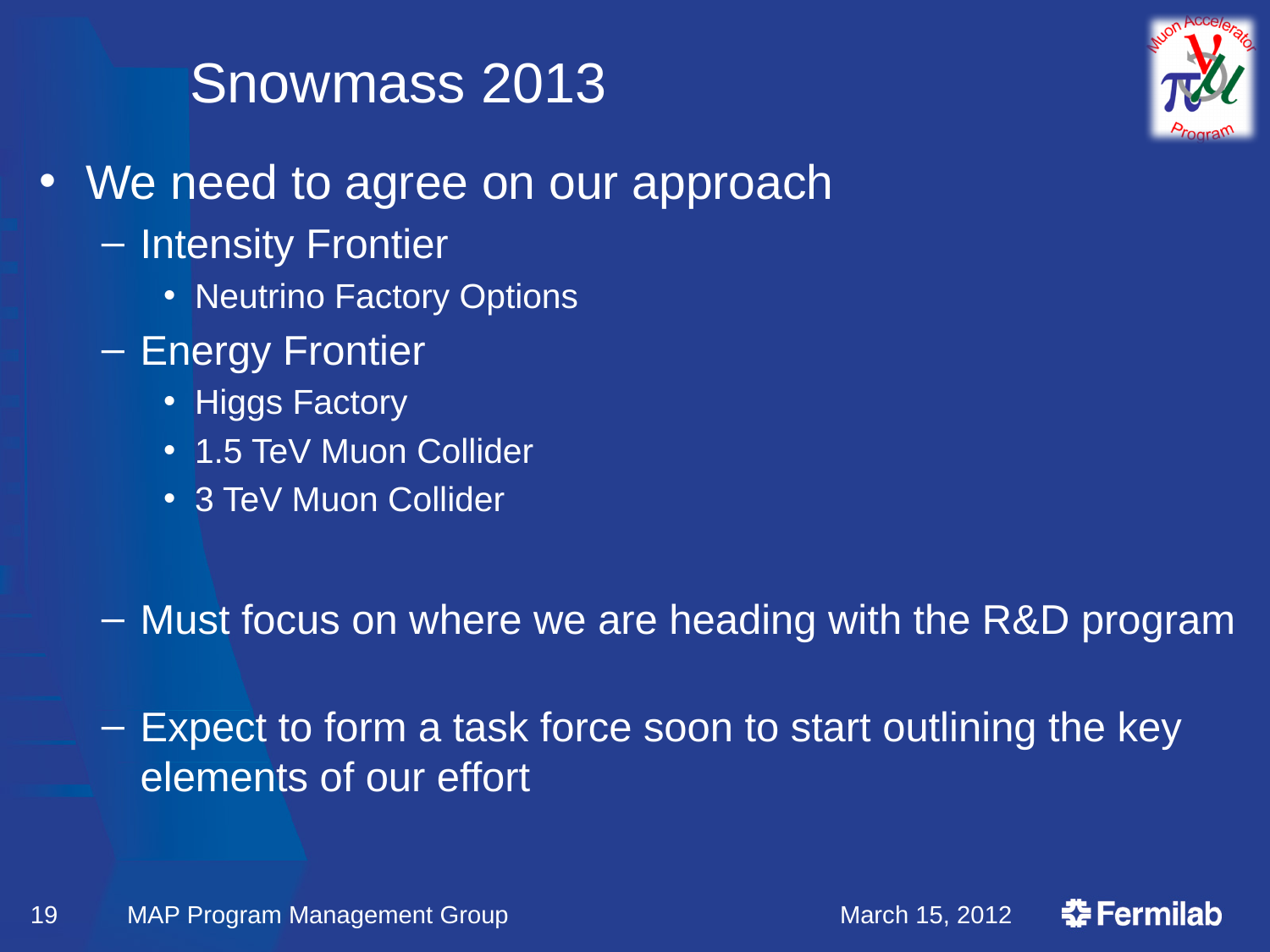

# Snowmass 2013
We need to agree on our approach
Intensity Frontier
Neutrino Factory Options
Energy Frontier
Higgs Factory
1.5 TeV Muon Collider
3 TeV Muon Collider

Must focus on where we are heading with the R&D program
Expect to form a task force soon to start outlining the key elements of our effort
19
MAP Program Management Group
March 15, 2012